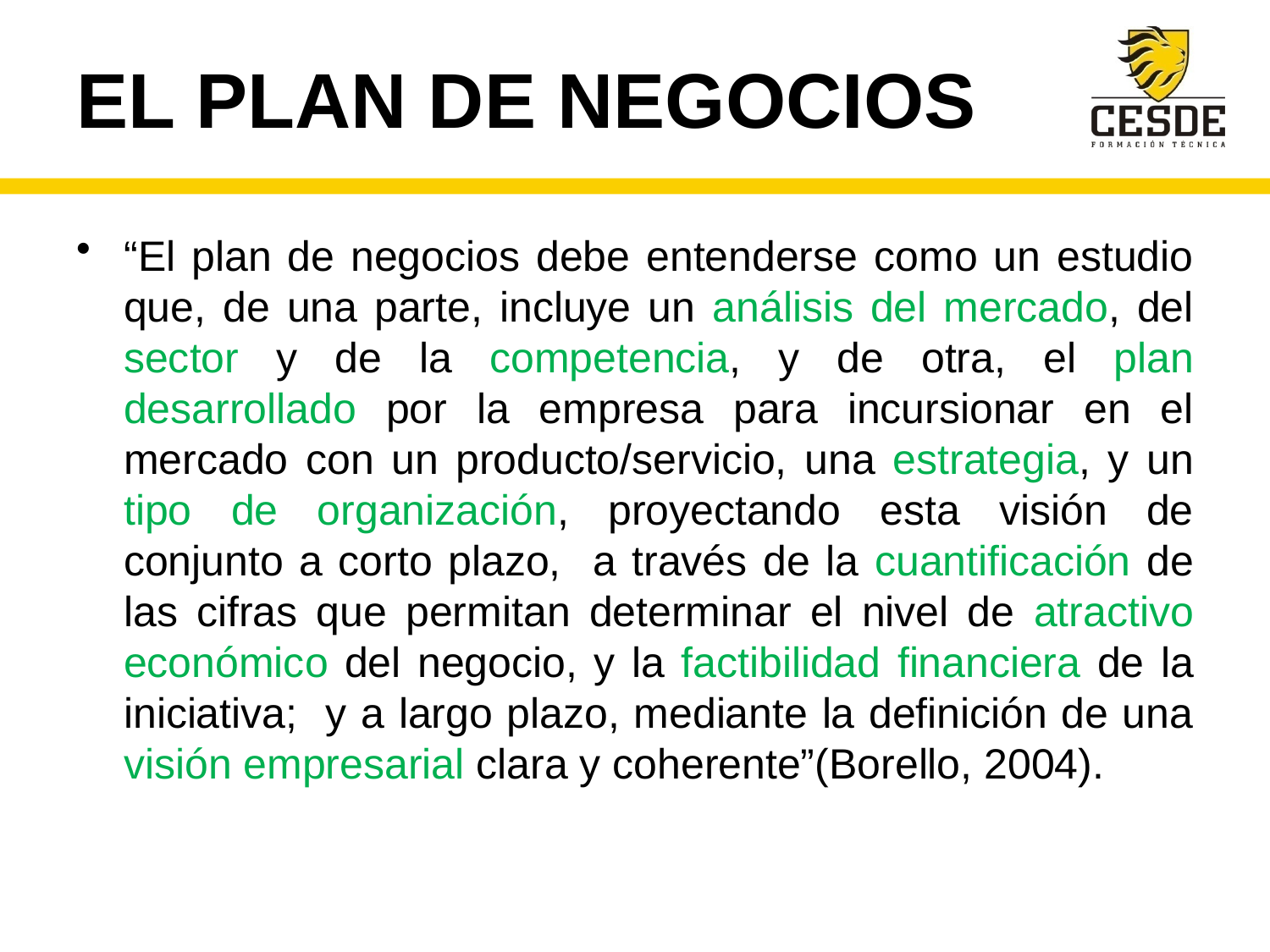

# EL PLAN DE NEGOCIOS
“El plan de negocios debe entenderse como un estudio que, de una parte, incluye un análisis del mercado, del sector y de la competencia, y de otra, el plan desarrollado por la empresa para incursionar en el mercado con un producto/servicio, una estrategia, y un tipo de organización, proyectando esta visión de conjunto a corto plazo,  a través de la cuantificación de las cifras que permitan determinar el nivel de atractivo económico del negocio, y la factibilidad financiera de la iniciativa;  y a largo plazo, mediante la definición de una visión empresarial clara y coherente”(Borello, 2004).